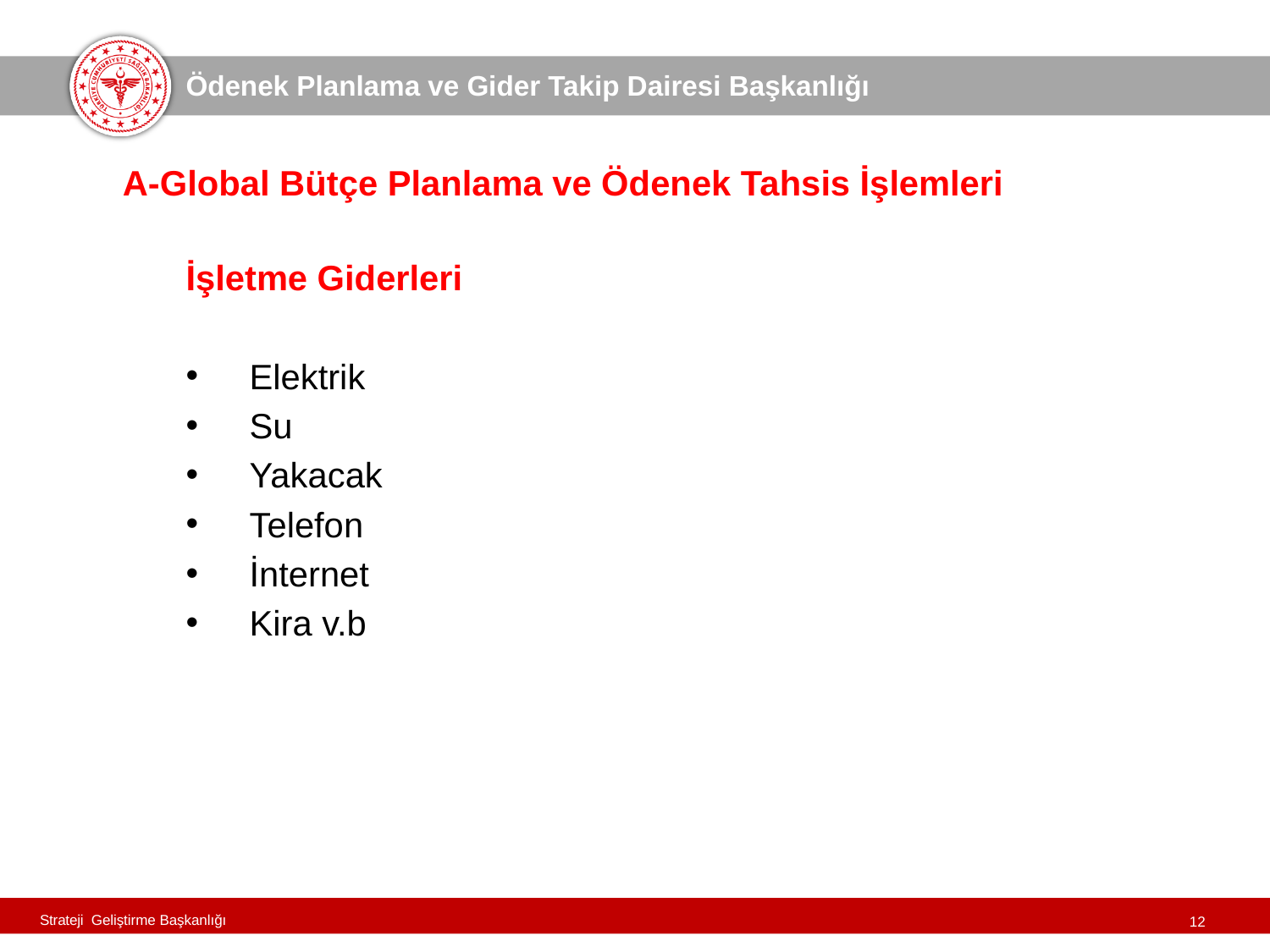

Ödenek Planlama ve Gider Takip Dairesi Başkanlığı
A-Global Bütçe Planlama ve Ödenek Tahsis İşlemleri
İşletme Giderleri

Elektrik
Su
Yakacak
Telefon
İnternet
Kira v.b